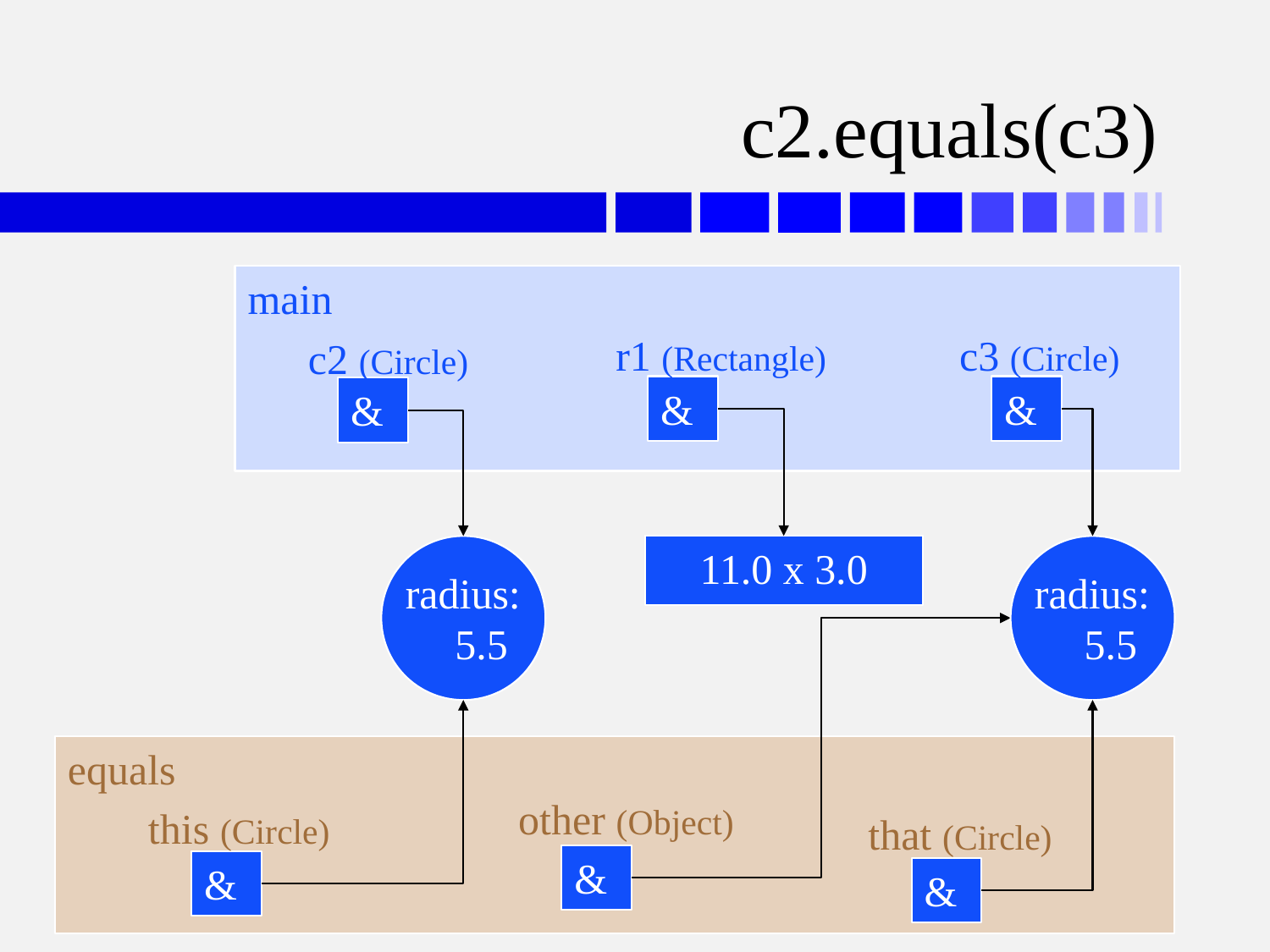

# c2.equals(c3)
main
r1 (Rectangle)
c3 (Circle)
c2 (Circle)
&
&
&
radius: 5.5
11.0 x 3.0
radius: 5.5
equals
other (Object)
this (Circle)
that (Circle)
&
&
&